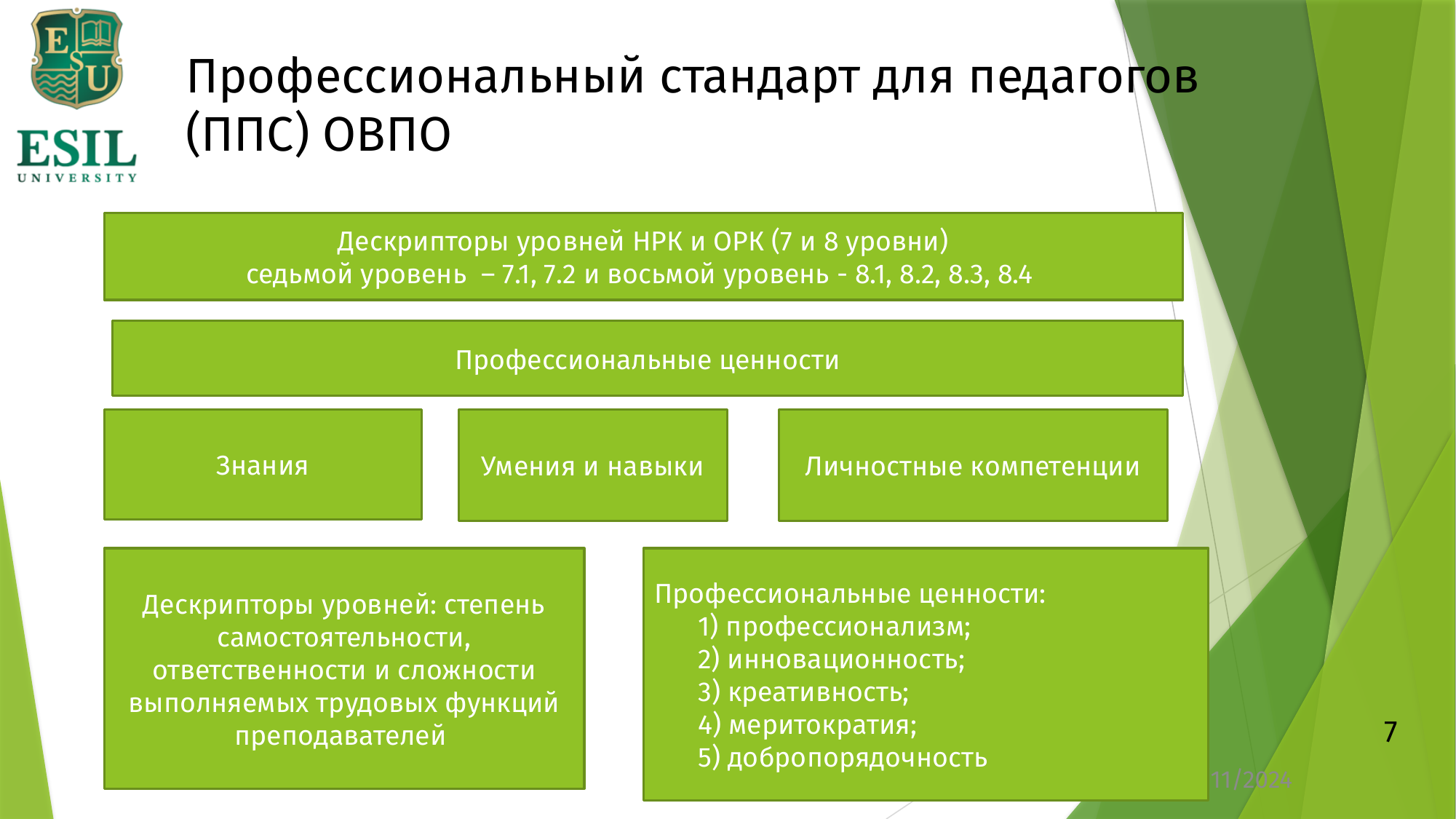

# Профессиональный стандарт для педагогов (ППС) ОВПО

Дескрипторы уровней НРК и ОРК (7 и 8 уровни)
седьмой уровень  – 7.1, 7.2 и восьмой уровень - 8.1, 8.2, 8.3, 8.4
Профессиональные ценности
Знания
Умения и навыки
Личностные компетенции
Дескрипторы уровней: степень самостоятельности, ответственности и сложности выполняемых трудовых функций преподавателей
Профессиональные ценности:
      1) профессионализм;
      2) инновационность;
      3) креативность;
      4) меритократия;
      5) добропорядочность
7
1/11/2024